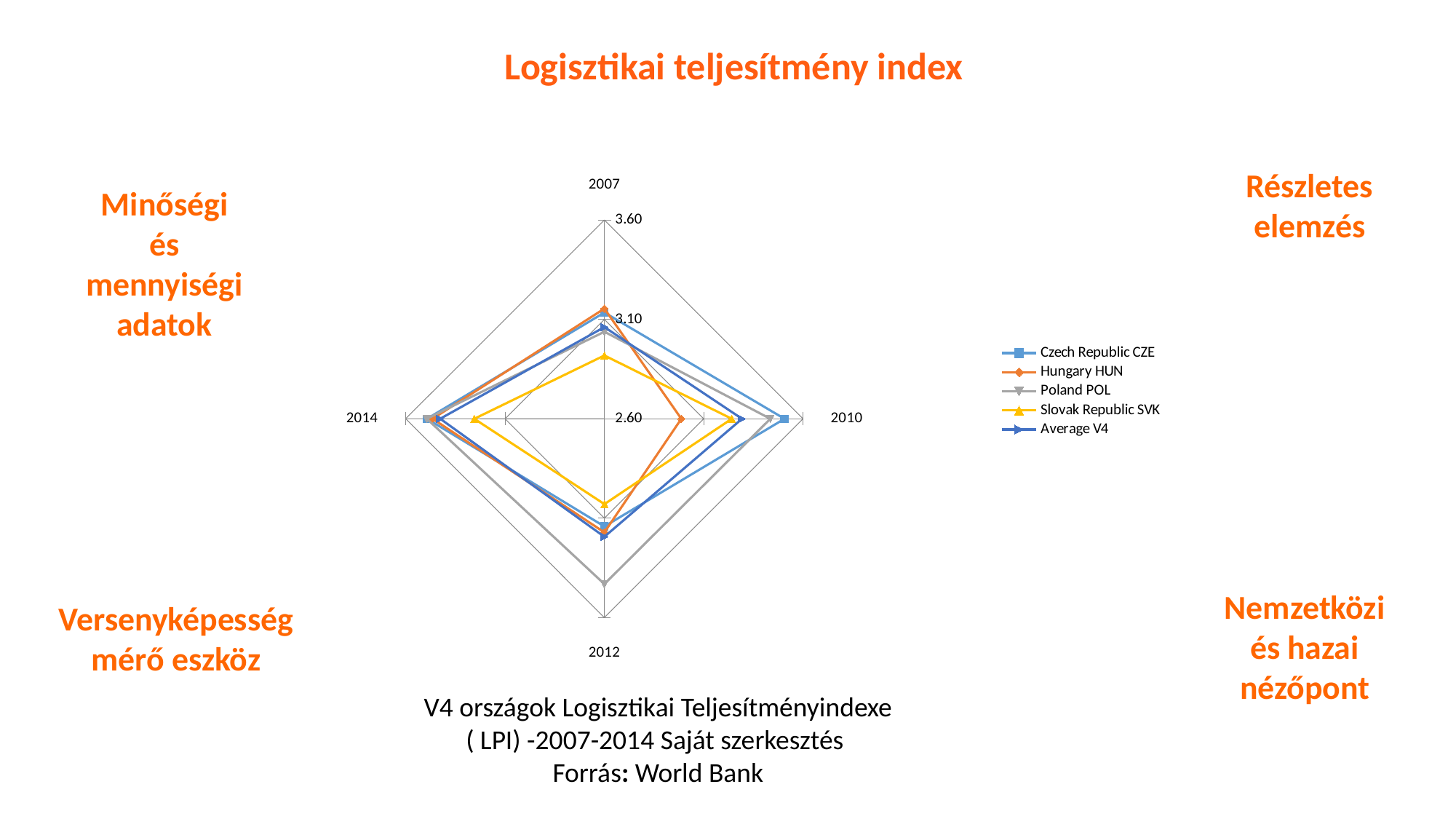

Logisztikai teljesítmény index

### Chart

| Category | Czech Republic CZE | Hungary HUN | Poland POL | Slovak Republic SVK | Average V4 |
|---|---|---|---|---|---|
| 2007 | 3.1346259824731137 | 3.154173774795361 | 3.038002640907286 | 2.9186150560230377 | 3.061354363549695 |
| 2010 | 3.5065529999999967 | 2.987147 | 3.4352709999999806 | 3.240829 | 3.292449999999976 |
| 2012 | 3.141498 | 3.171371 | 3.431324 | 3.029374 | 3.193391750000037 |
| 2014 | 3.492415999999973 | 3.464438 | 3.4938289999999967 | 3.254533 | 3.426304 |
Részletes elemzés
Minőségi
és mennyiségi adatok

Nemzetközi és hazai nézőpont
Versenyképesség mérő eszköz
V4 országok Logisztikai Teljesítményindexe ( LPI) -2007-2014 Saját szerkesztés
Forrás: World Bank